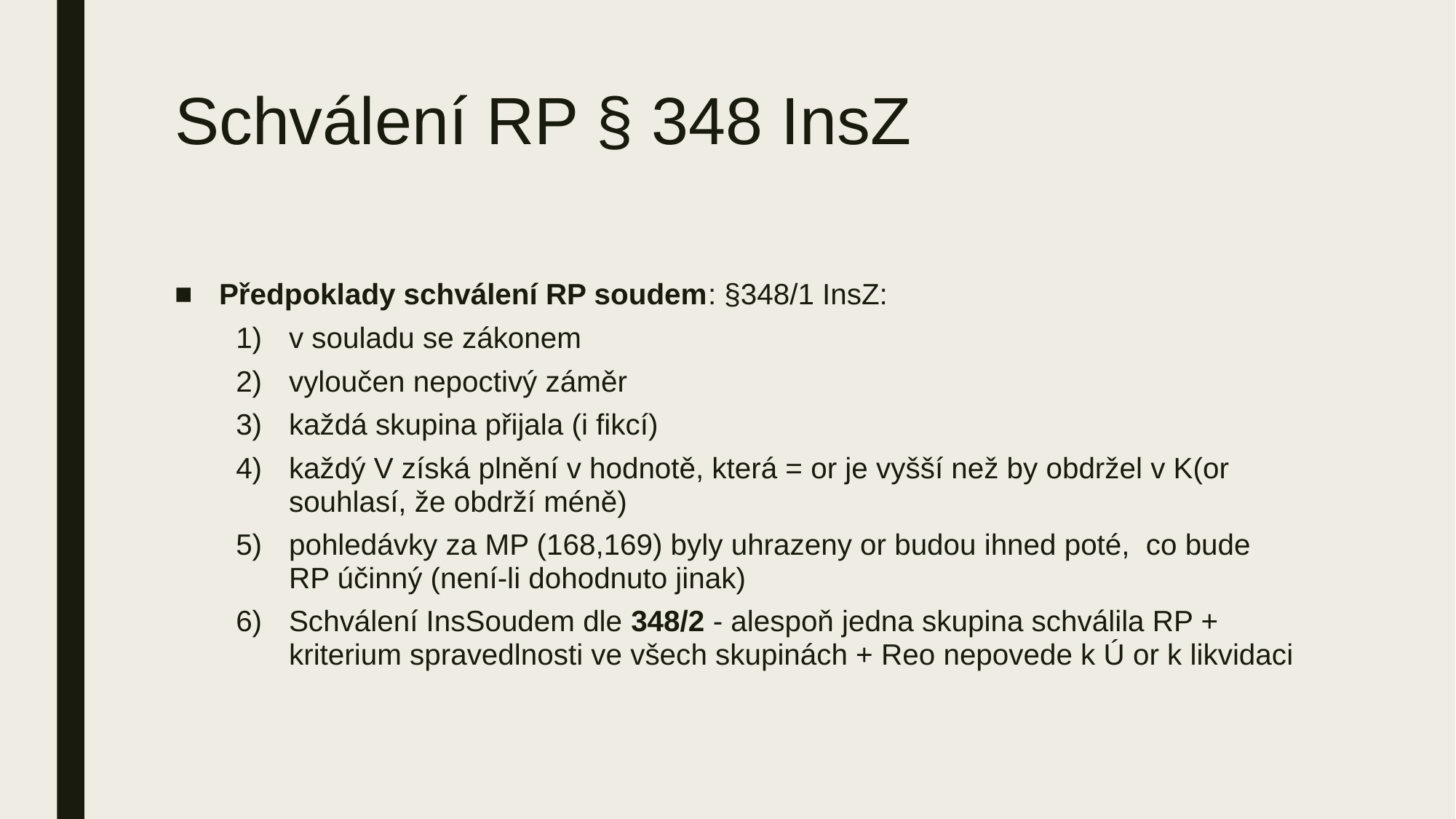

# Schválení RP § 348 InsZ
Předpoklady schválení RP soudem: §348/1 InsZ:
v souladu se zákonem
vyloučen nepoctivý záměr
každá skupina přijala (i fikcí)
každý V získá plnění v hodnotě, která = or je vyšší než by obdržel v K(or souhlasí, že obdrží méně)
pohledávky za MP (168,169) byly uhrazeny or budou ihned poté,  co bude RP účinný (není-li dohodnuto jinak)
Schválení InsSoudem dle 348/2 - alespoň jedna skupina schválila RP + kriterium spravedlnosti ve všech skupinách + Reo nepovede k Ú or k likvidaci